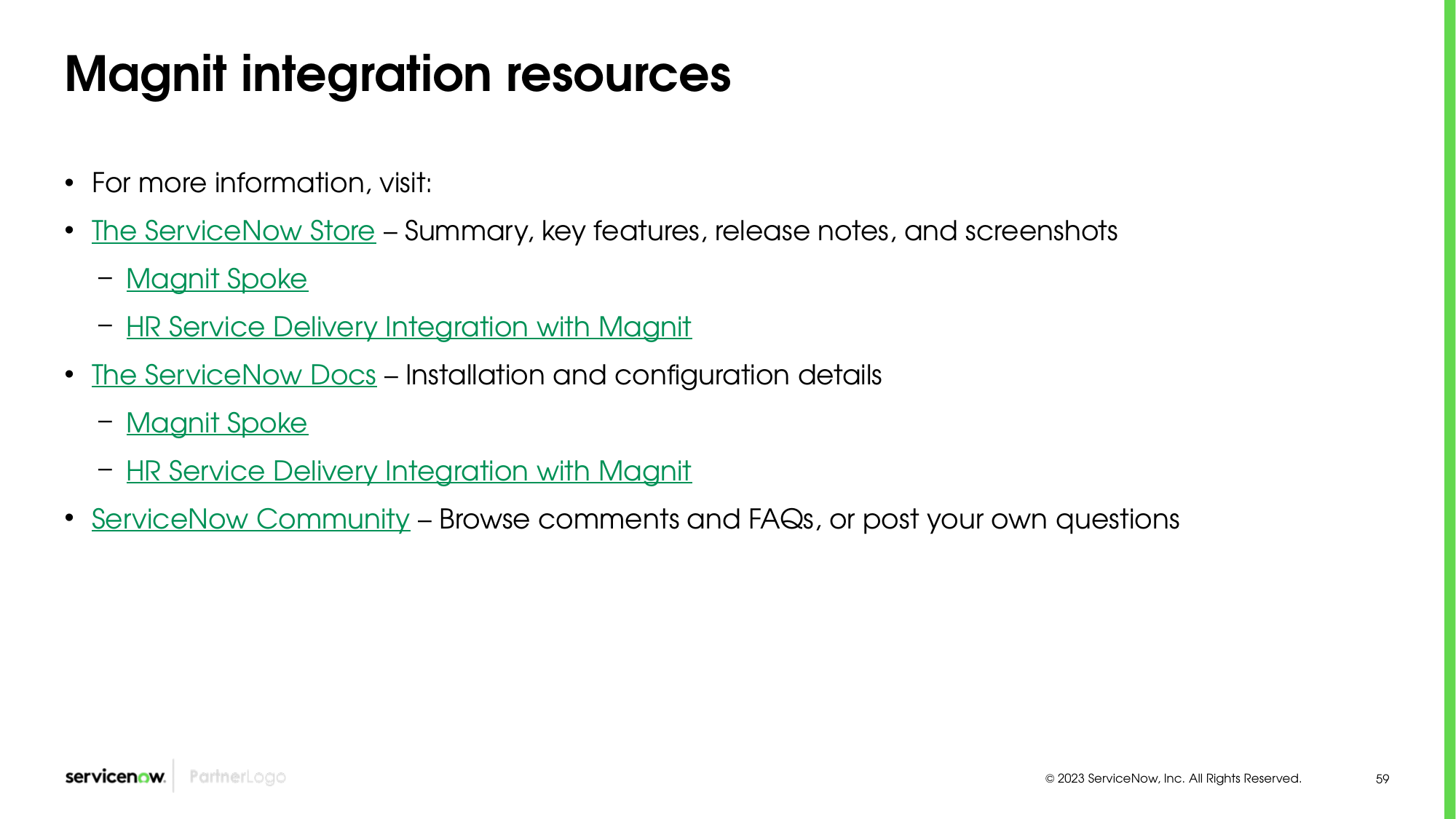

# Magnit integration resources
For more information, visit:
The ServiceNow Store – Summary, key features, release notes, and screenshots
Magnit Spoke
HR Service Delivery Integration with Magnit
The ServiceNow Docs – Installation and configuration details
Magnit Spoke
HR Service Delivery Integration with Magnit
ServiceNow Community – Browse comments and FAQs, or post your own questions